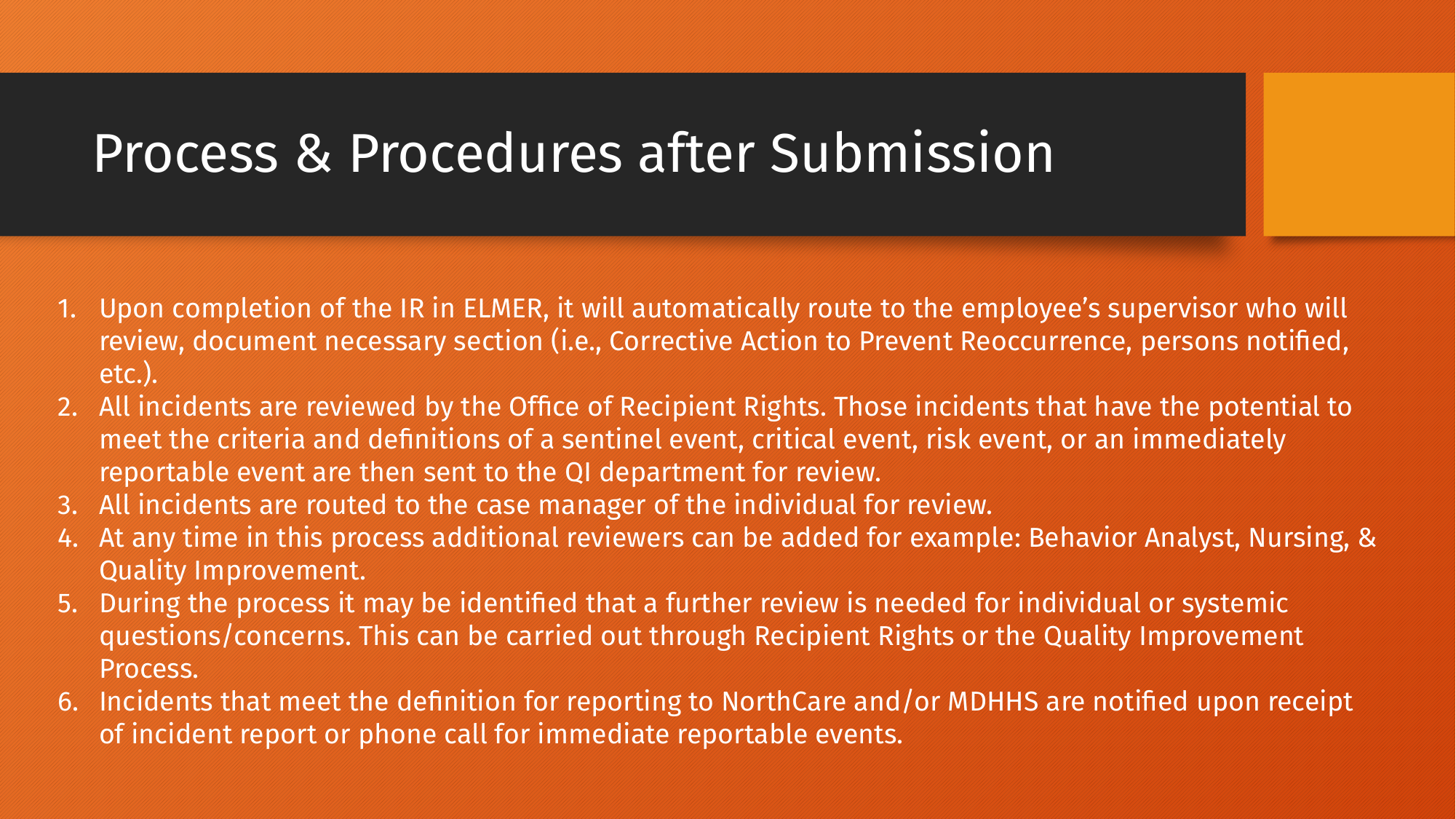

# Process & Procedures after Submission
Upon completion of the IR in ELMER, it will automatically route to the employee’s supervisor who will review, document necessary section (i.e., Corrective Action to Prevent Reoccurrence, persons notified, etc.).
All incidents are reviewed by the Office of Recipient Rights. Those incidents that have the potential to meet the criteria and definitions of a sentinel event, critical event, risk event, or an immediately reportable event are then sent to the QI department for review.
All incidents are routed to the case manager of the individual for review.
At any time in this process additional reviewers can be added for example: Behavior Analyst, Nursing, & Quality Improvement.
During the process it may be identified that a further review is needed for individual or systemic questions/concerns. This can be carried out through Recipient Rights or the Quality Improvement Process.
Incidents that meet the definition for reporting to NorthCare and/or MDHHS are notified upon receipt of incident report or phone call for immediate reportable events.